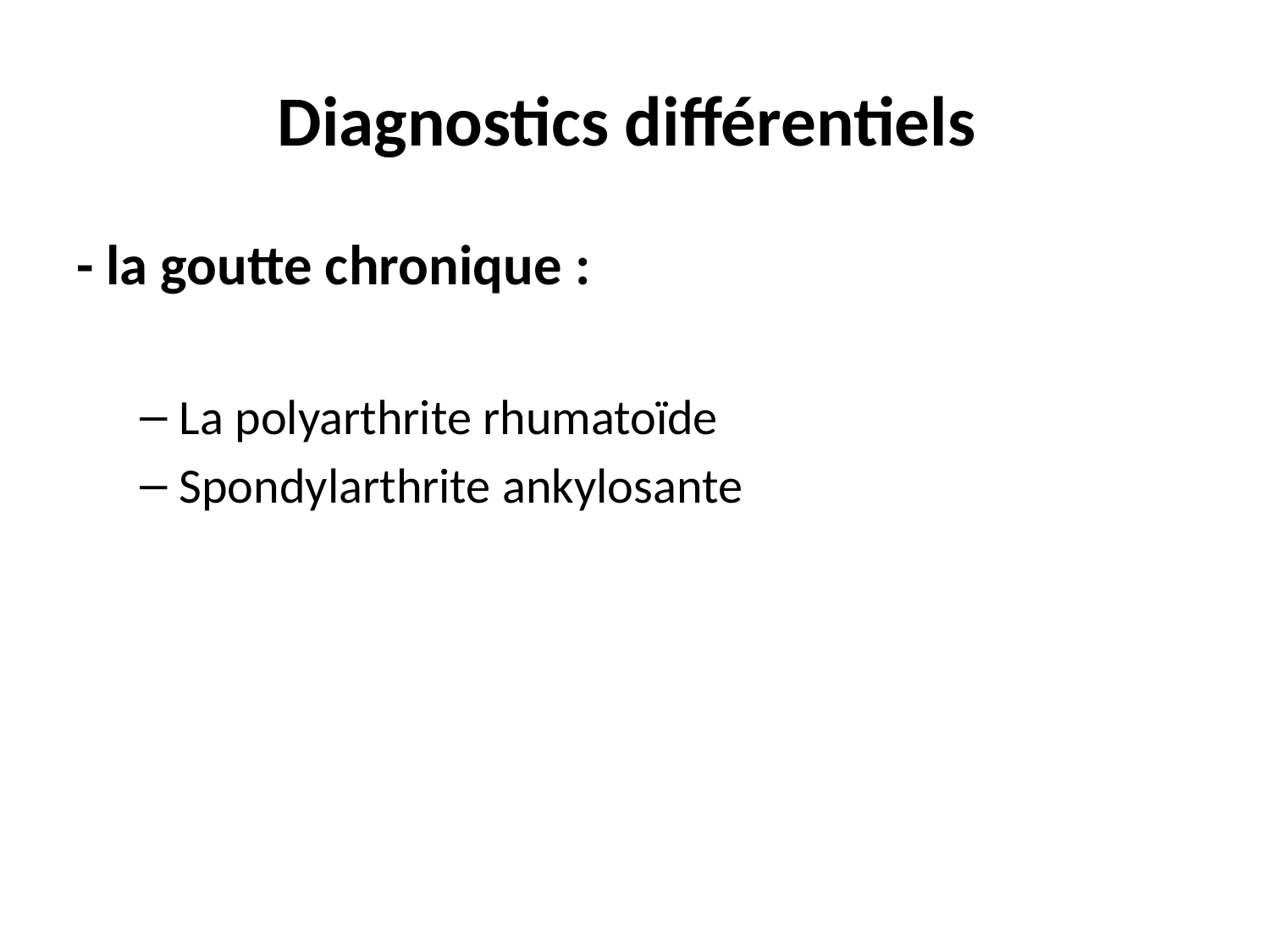

# Diagnostics différentiels
- la goutte chronique :

La polyarthrite rhumatoïde
Spondylarthrite ankylosante